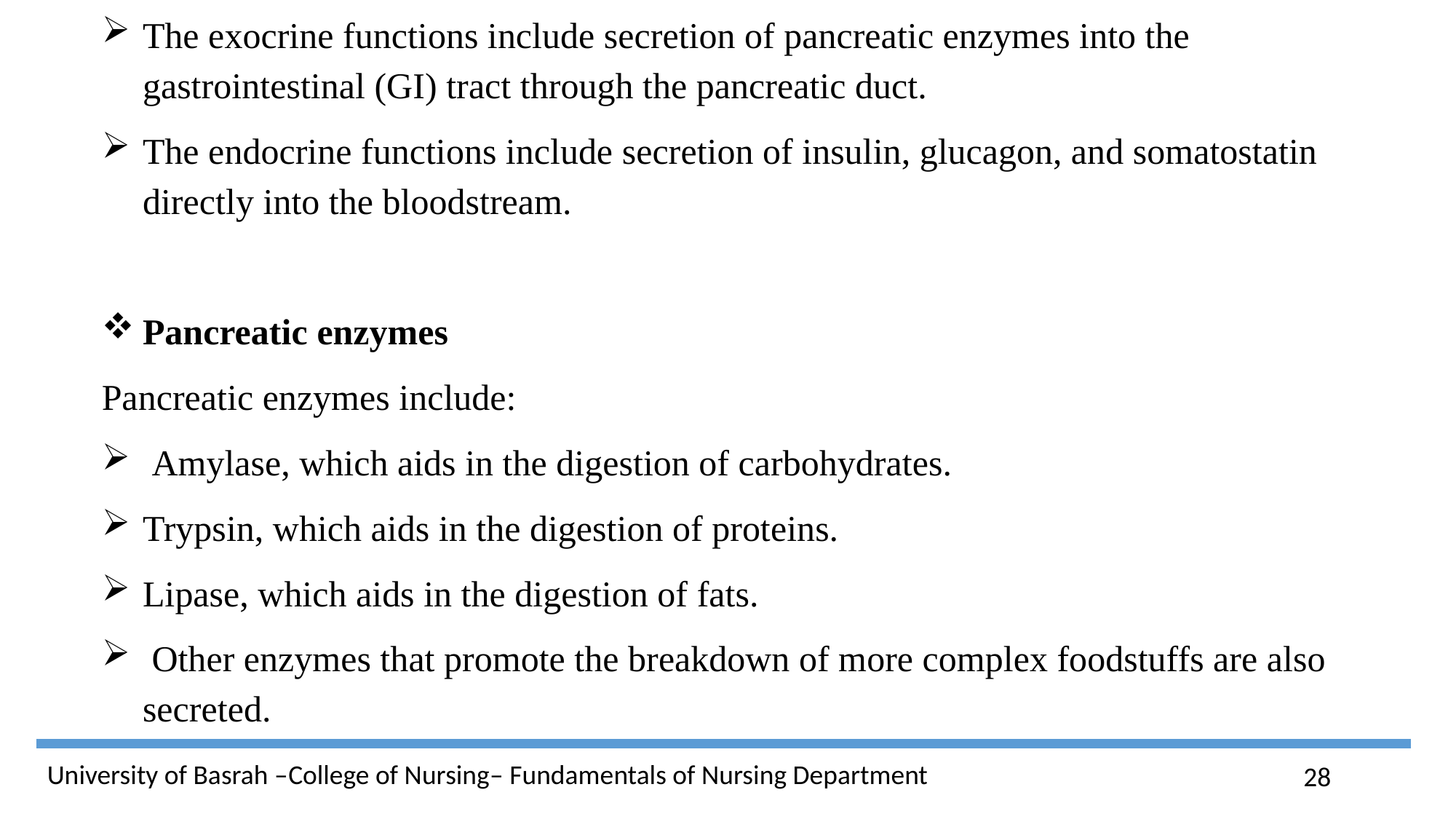

The exocrine functions include secretion of pancreatic enzymes into the gastrointestinal (GI) tract through the pancreatic duct.
The endocrine functions include secretion of insulin, glucagon, and somatostatin directly into the bloodstream.

Pancreatic enzymes
Pancreatic enzymes include:
 Amylase, which aids in the digestion of carbohydrates.
Trypsin, which aids in the digestion of proteins.
Lipase, which aids in the digestion of fats.
 Other enzymes that promote the breakdown of more complex foodstuffs are also secreted.

28
University of Basrah –College of Nursing– Fundamentals of Nursing Department